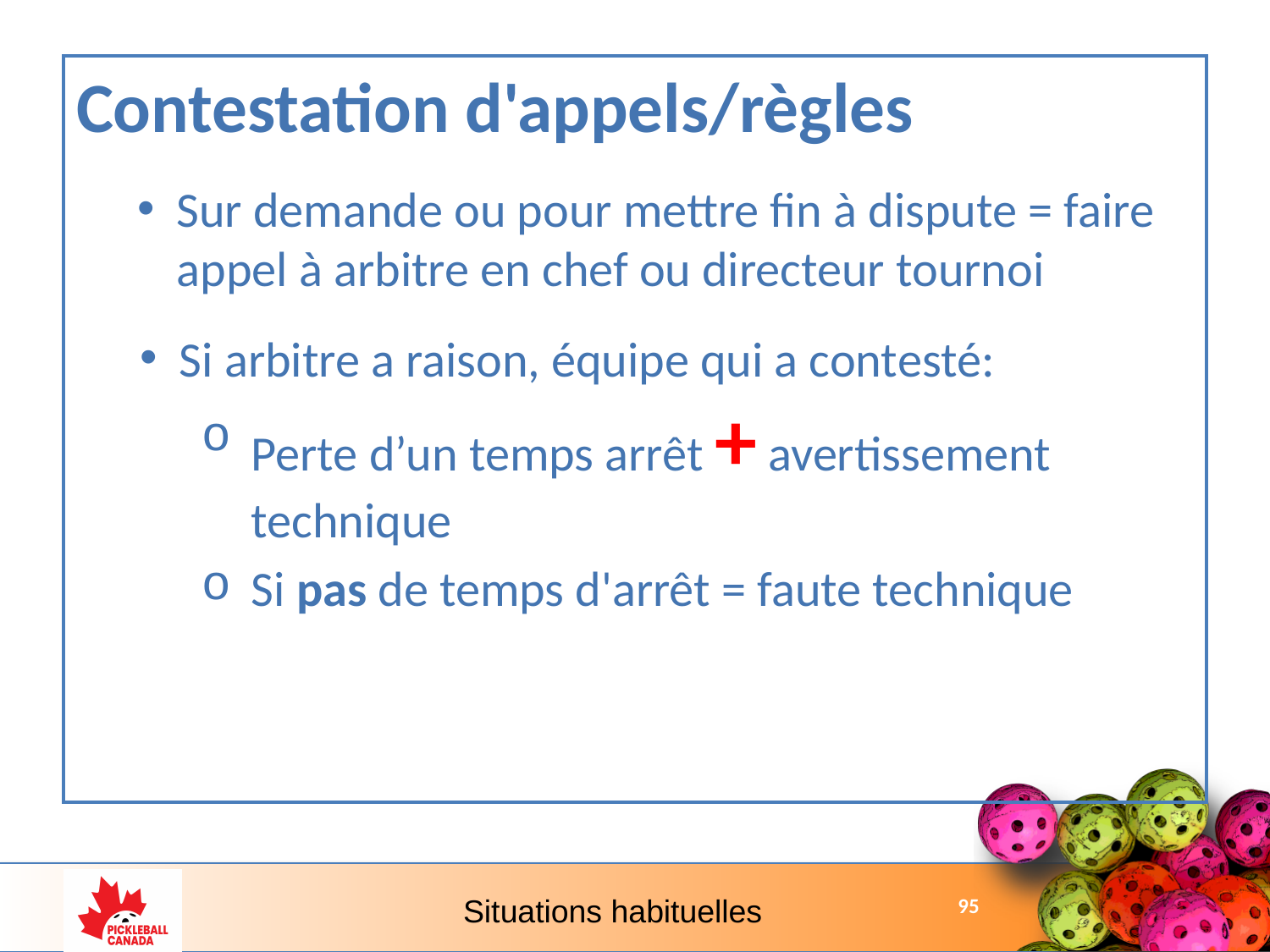

Contestation d'appels/règles
Sur demande ou pour mettre fin à dispute = faire appel à arbitre en chef ou directeur tournoi
Si arbitre a raison, équipe qui a contesté:
Perte d’un temps arrêt + avertissement technique
Si pas de temps d'arrêt = faute technique